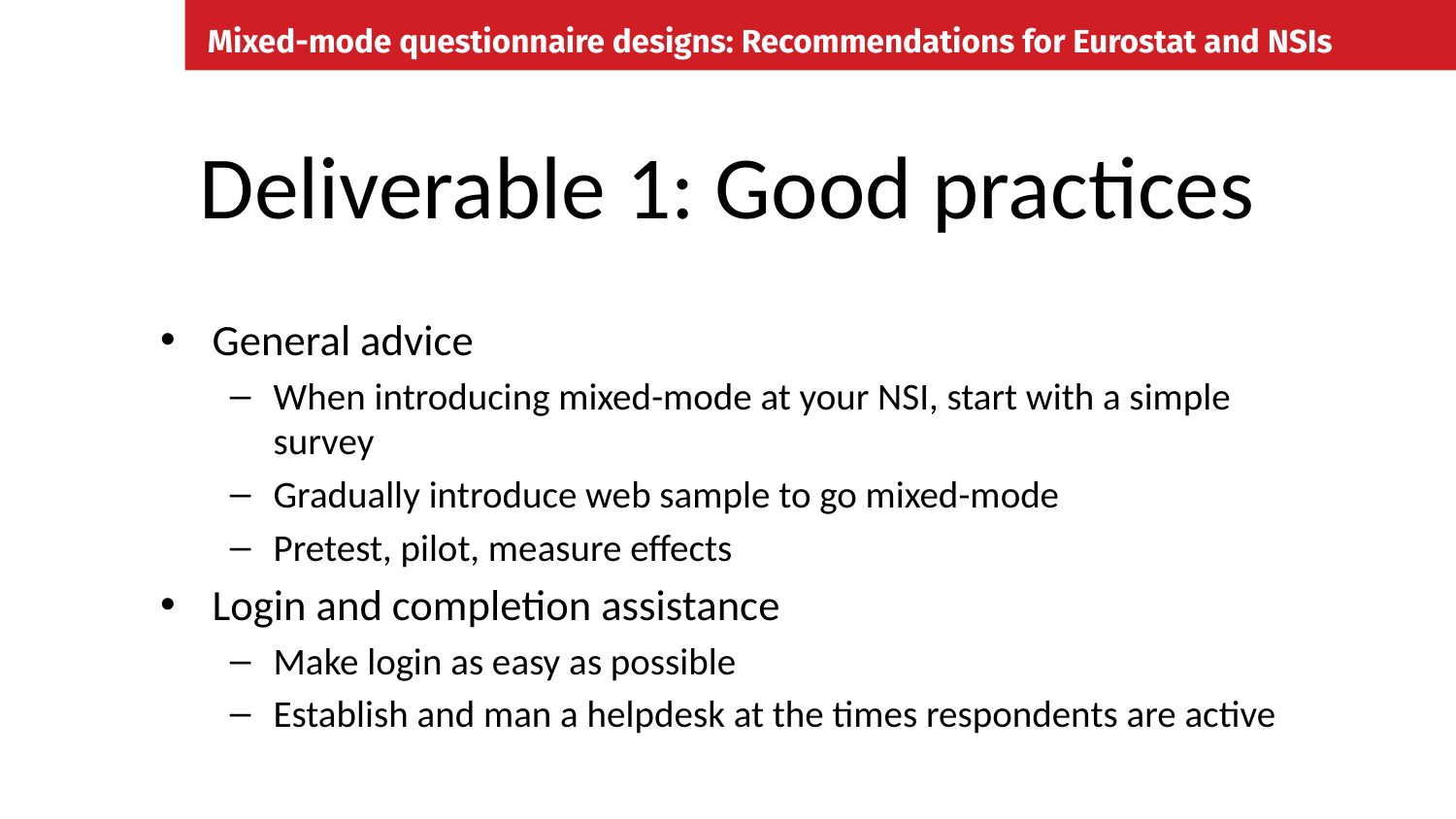

Mixed-mode questionnaire designs: Recommendations for Eurostat and NSIs

# Deliverable 1: Good practices
General advice
When introducing mixed-mode at your NSI, start with a simple survey
Gradually introduce web sample to go mixed-mode
Pretest, pilot, measure effects
Login and completion assistance
Make login as easy as possible
Establish and man a helpdesk at the times respondents are active